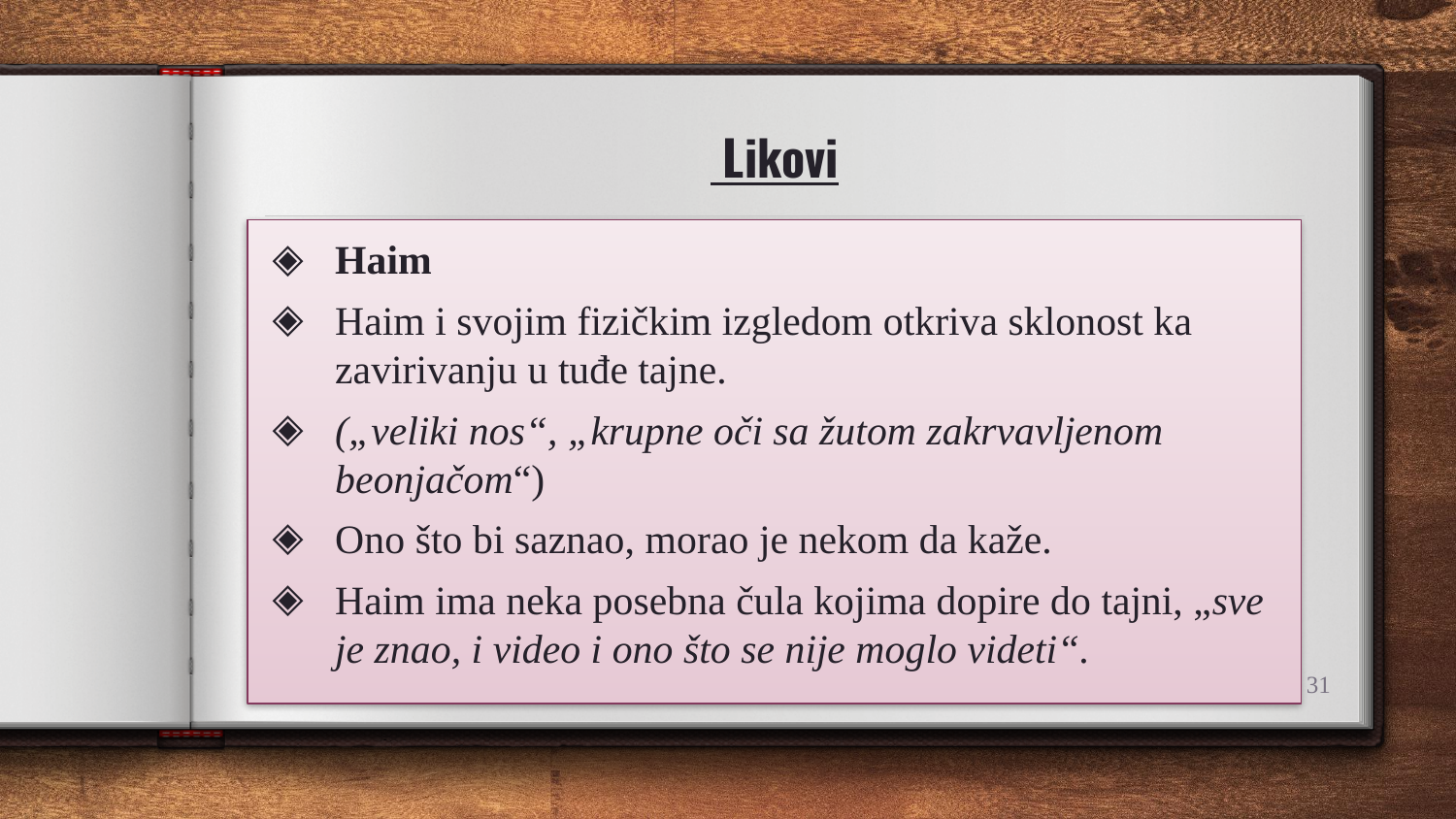

# Likovi
Haim
Haim i svojim fizičkim izgledom otkriva sklonost ka zavirivanju u tuđe tajne.
(„veliki nos“, „krupne oči sa žutom zakrvavljenom beonjačom“)
Ono što bi saznao, morao je nekom da kaže.
Haim ima neka posebna čula kojima dopire do tajni, „sve je znao, i video i ono što se nije moglo videti“.
31